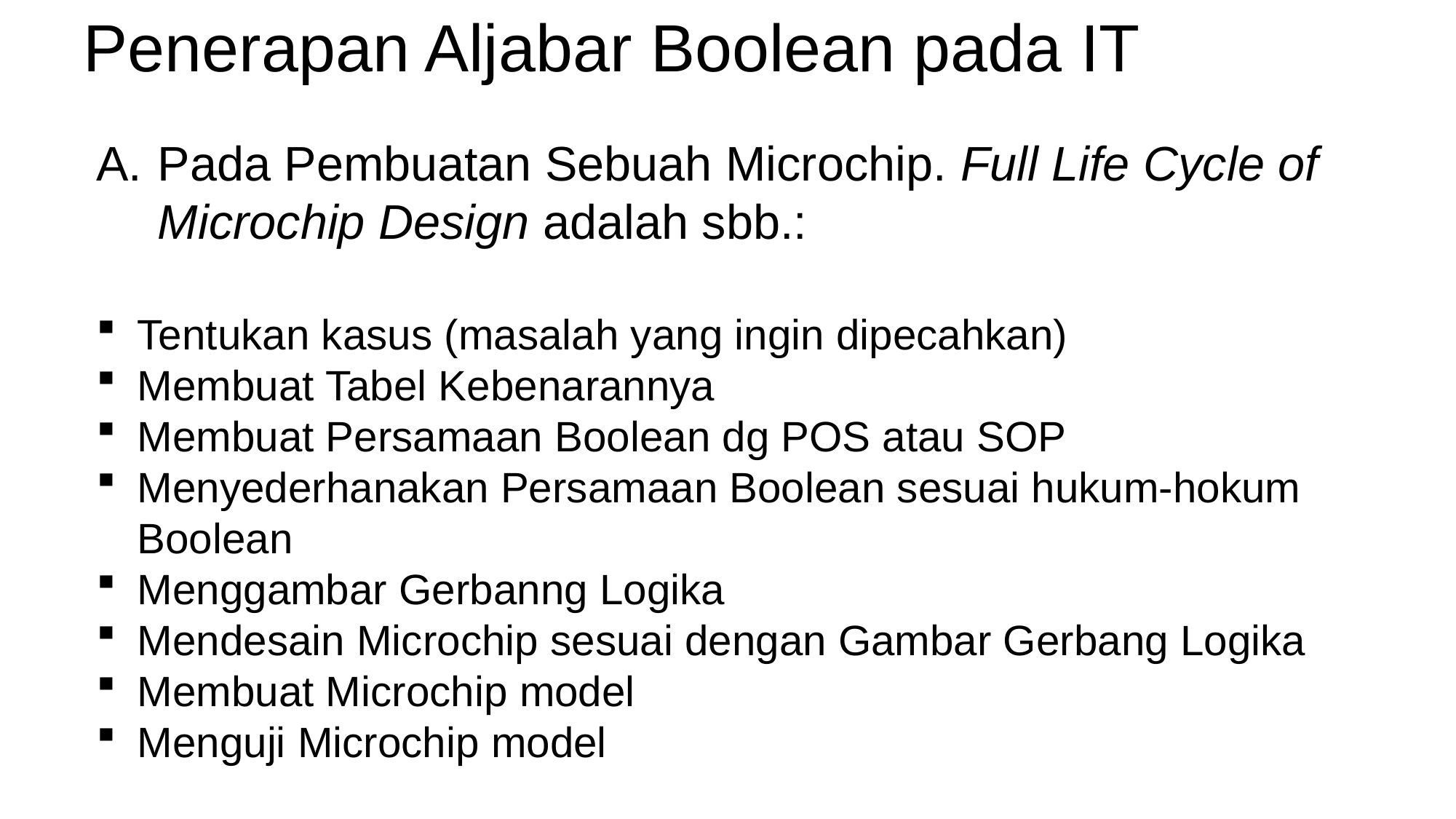

Penerapan Aljabar Boolean pada IT
Pada Pembuatan Sebuah Microchip. Full Life Cycle of Microchip Design adalah sbb.:

Tentukan kasus (masalah yang ingin dipecahkan)
Membuat Tabel Kebenarannya
Membuat Persamaan Boolean dg POS atau SOP
Menyederhanakan Persamaan Boolean sesuai hukum-hokum Boolean
Menggambar Gerbanng Logika
Mendesain Microchip sesuai dengan Gambar Gerbang Logika
Membuat Microchip model
Menguji Microchip model